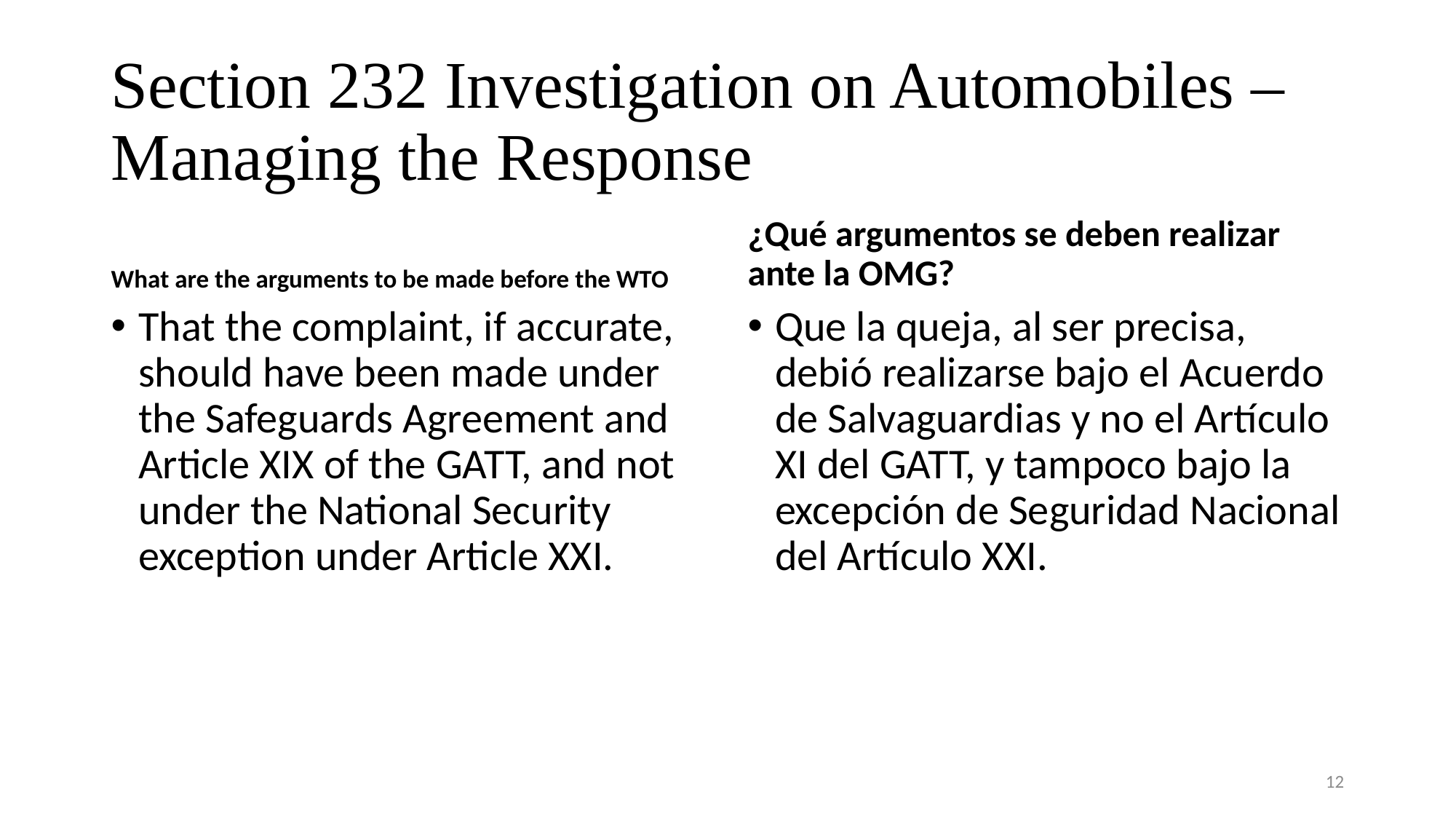

# Section 232 Investigation on Automobiles – Managing the Response

What are the arguments to be made before the WTO
¿Qué argumentos se deben realizar ante la OMG?
That the complaint, if accurate, should have been made under the Safeguards Agreement and Article XIX of the GATT, and not under the National Security exception under Article XXI.
Que la queja, al ser precisa, debió realizarse bajo el Acuerdo de Salvaguardias y no el Artículo XI del GATT, y tampoco bajo la excepción de Seguridad Nacional del Artículo XXI.
12